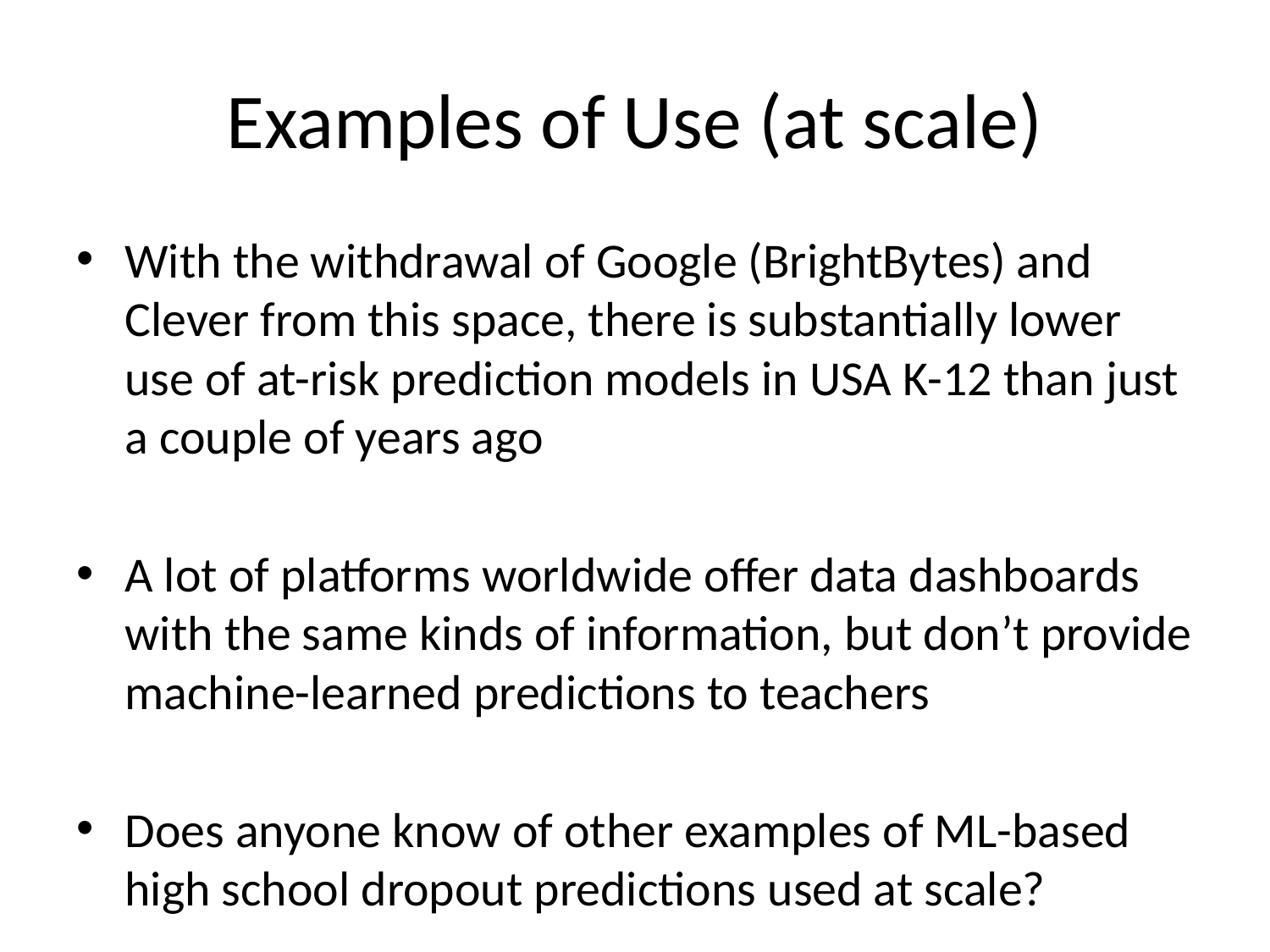

# Examples of Use (at scale)
With the withdrawal of Google (BrightBytes) and Clever from this space, there is substantially lower use of at-risk prediction models in USA K-12 than just a couple of years ago

A lot of platforms worldwide offer data dashboards with the same kinds of information, but don’t provide machine-learned predictions to teachers

Does anyone know of other examples of ML-based high school dropout predictions used at scale?